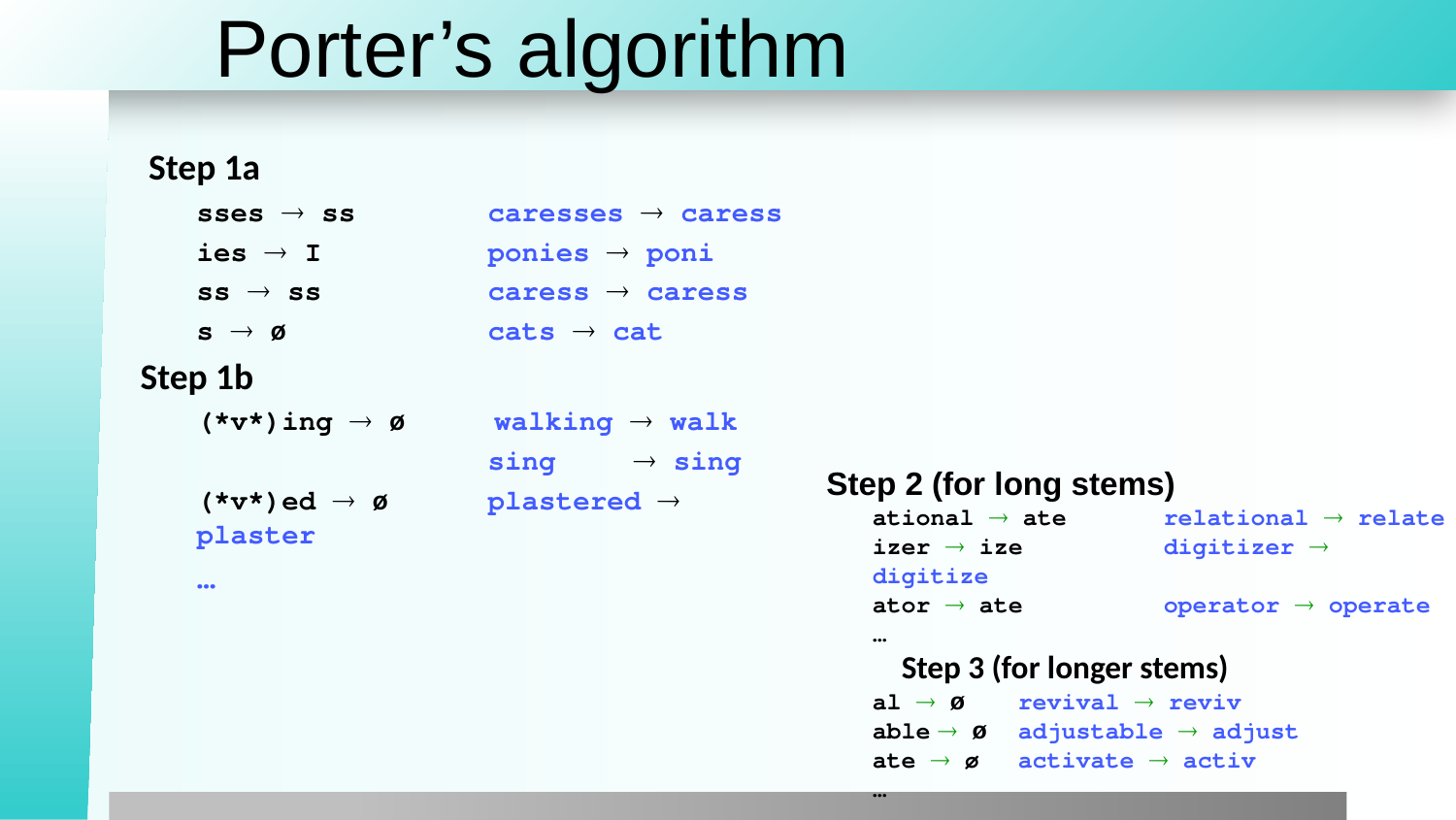

# Porter’s algorithm
   Step 1a
sses → ss	caresses → caress
ies → I		ponies → poni
ss → ss		caress → caress
s → ø		cats → cat
  Step 1b
(*v*)ing → ø   	 walking → walk
              	sing	→ sing
(*v*)ed → ø	plastered → plaster
…

   Step 2 (for long stems)
ational → ate	relational → relate
izer → ize	digitizer → digitize
ator → ate	operator → operate
…
    Step 3 (for longer stems)
al → ø 	revival → reviv
able → ø 	adjustable → adjust
ate → ø	activate → activ
…